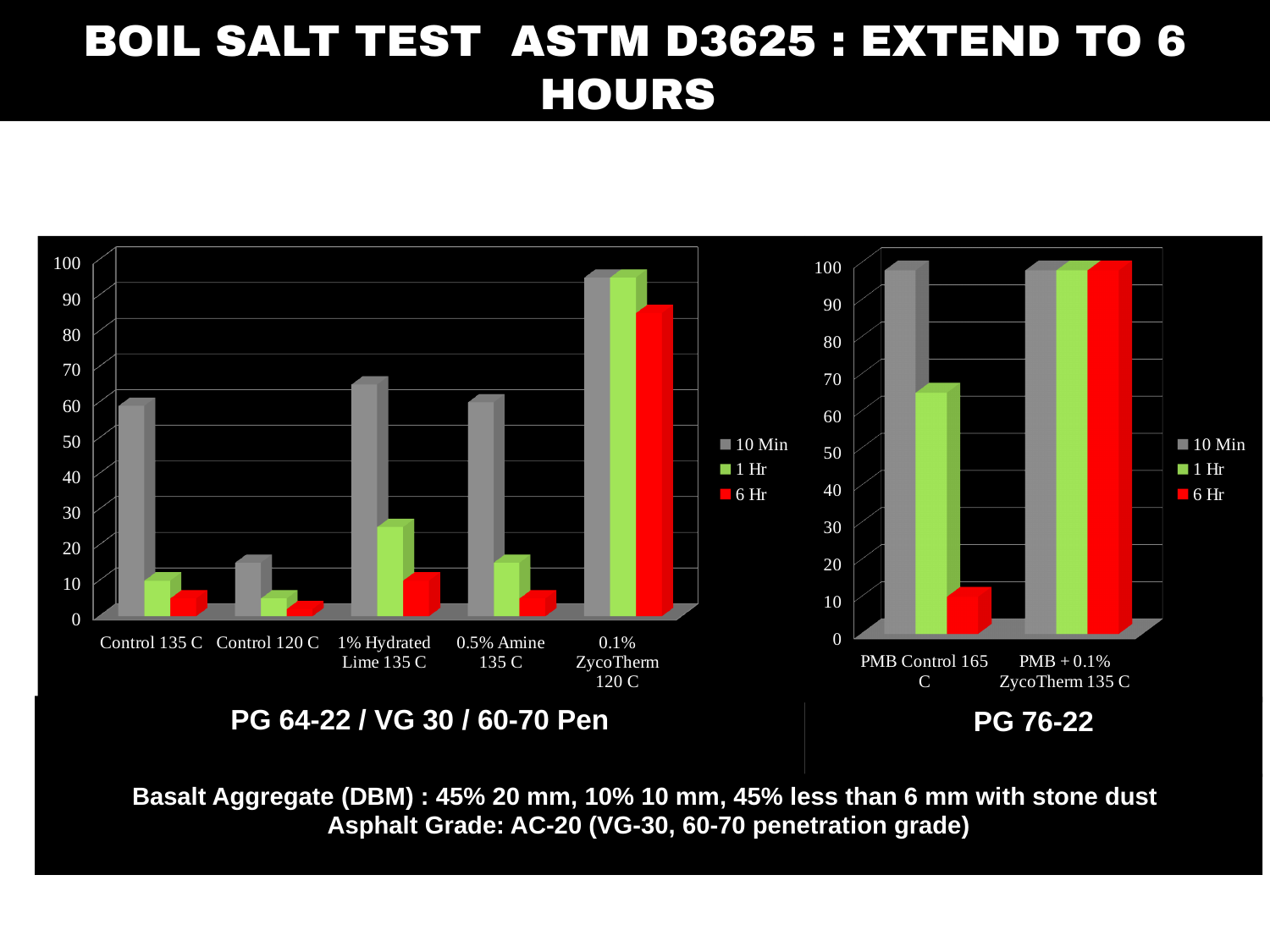

BOIL SALT TEST  ASTM D3625 : EXTEND TO 6 HOURS

[unsupported chart]

[unsupported chart]

PG 64-22 / VG 30 / 60-70 Pen

PG 76-22

Basalt Aggregate (DBM) : 45% 20 mm, 10% 10 mm, 45% less than 6 mm with stone dust
Asphalt Grade: AC-20 (VG-30, 60-70 penetration grade)